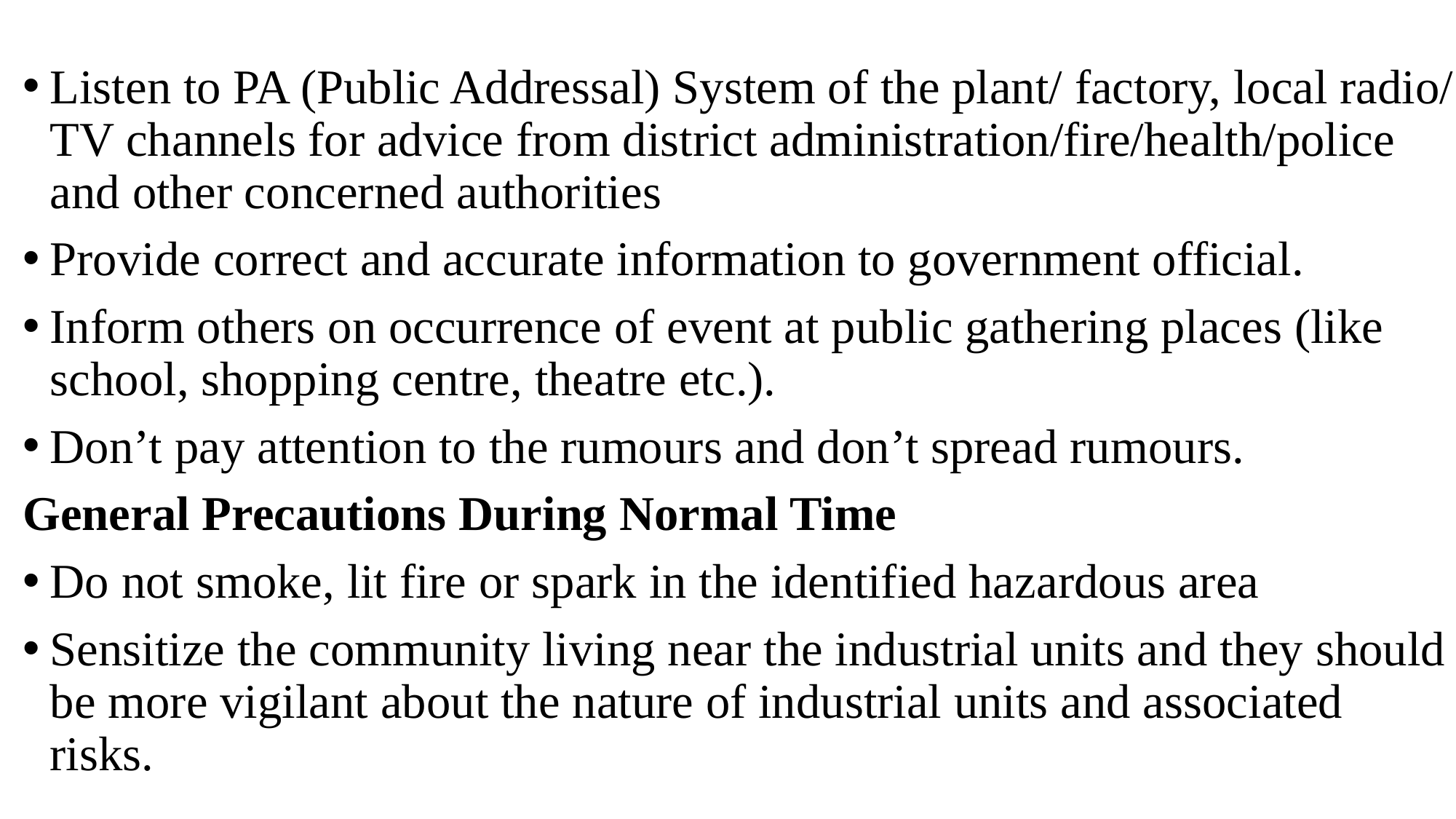

Listen to PA (Public Addressal) System of the plant/ factory, local radio/ TV channels for advice from district administration/fire/health/police and other concerned authorities
Provide correct and accurate information to government official.
Inform others on occurrence of event at public gathering places (like school, shopping centre, theatre etc.).
Don’t pay attention to the rumours and don’t spread rumours.
General Precautions During Normal Time
Do not smoke, lit fire or spark in the identified hazardous area
Sensitize the community living near the industrial units and they should be more vigilant about the nature of industrial units and associated risks.